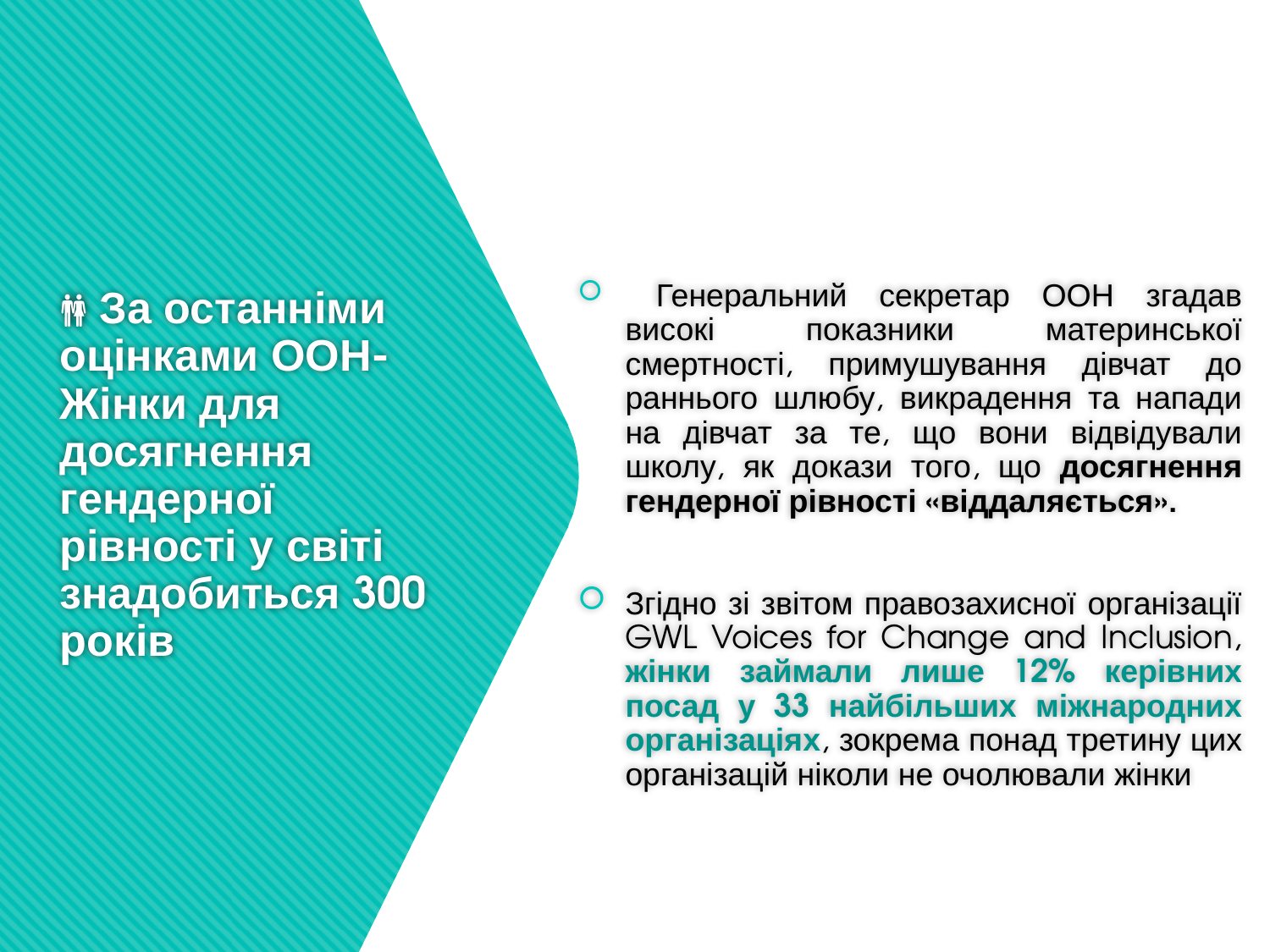

Генеральний секретар ООН згадав високі показники материнської смертності, примушування дівчат до раннього шлюбу, викрадення та напади на дівчат за те, що вони відвідували школу, як докази того, що досягнення гендерної рівності «віддаляється».

Згідно зі звітом правозахисної організації GWL Voices for Change and Inclusion, жінки займали лише 12% керівних посад у 33 найбільших міжнародних організаціях, зокрема понад третину цих організацій ніколи не очолювали жінки

# 👫 За останніми оцінками ООН-Жінки для досягнення гендерної рівності у світі знадобиться 300 років